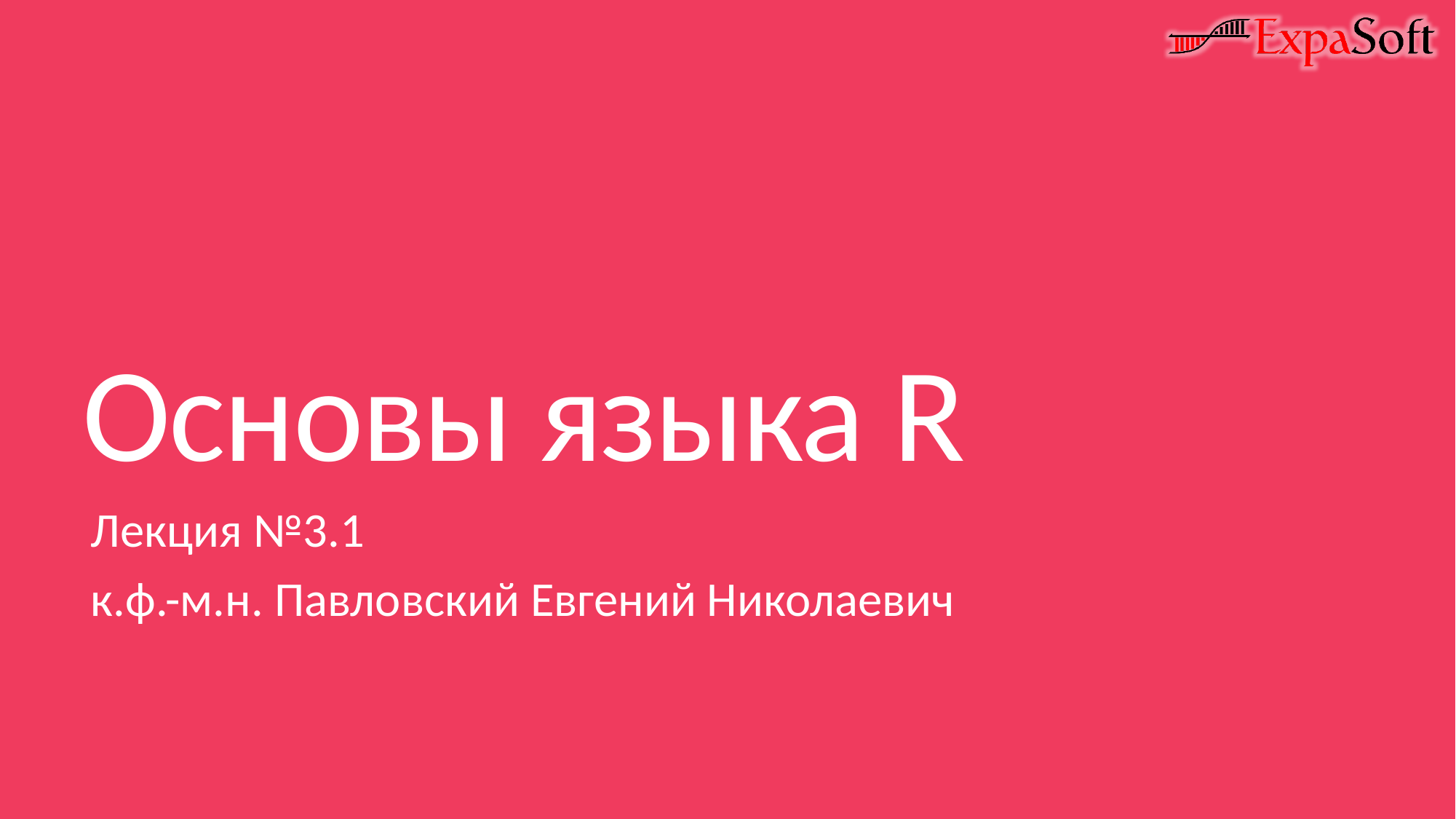

# Основы языка R
Лекция №3.1
к.ф.-м.н. Павловский Евгений Николаевич